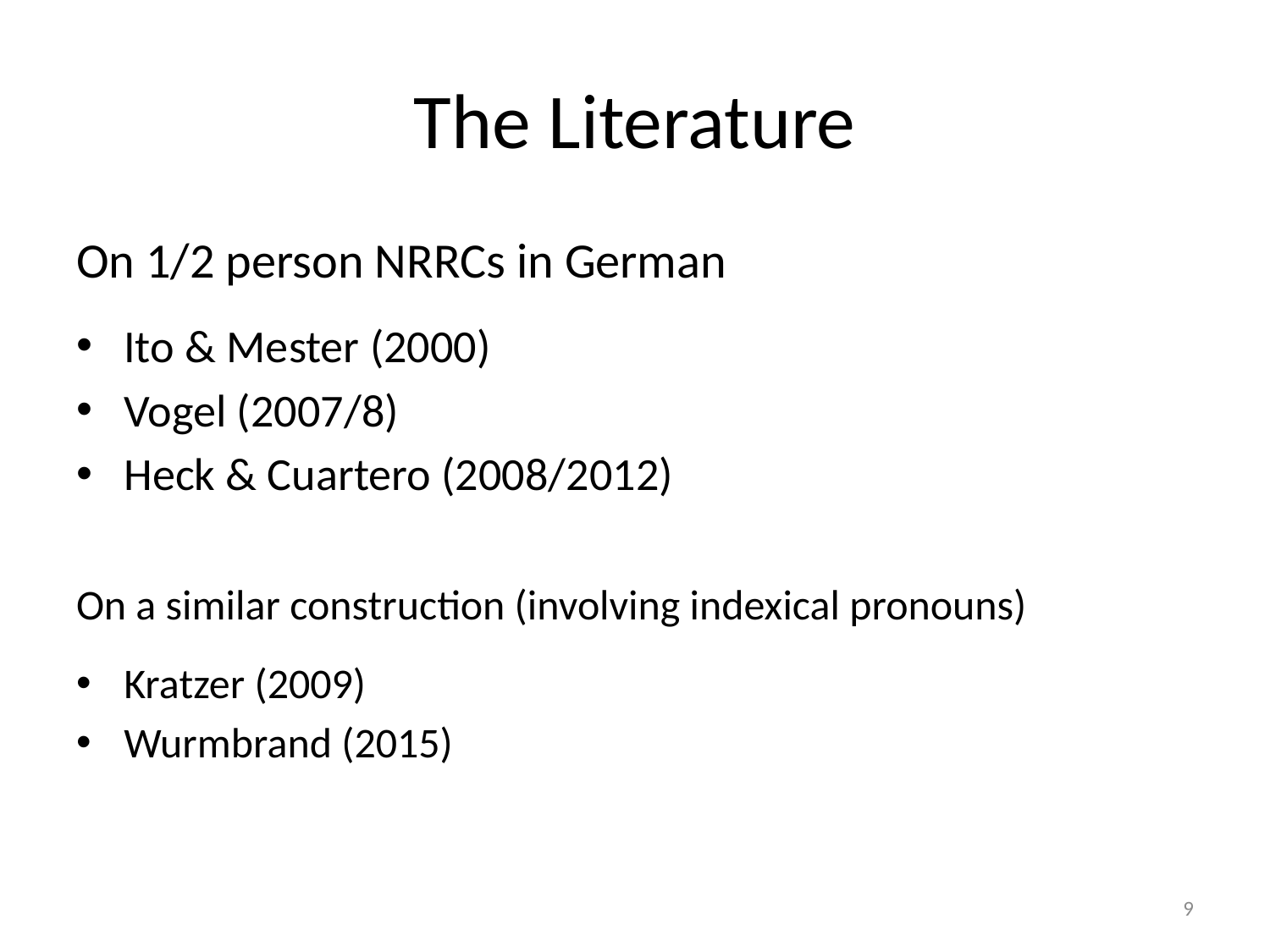

# The Literature
On 1/2 person NRRCs in German

Ito & Mester (2000)
Vogel (2007/8)
Heck & Cuartero (2008/2012)

On a similar construction (involving indexical pronouns)

Kratzer (2009)
Wurmbrand (2015)

9